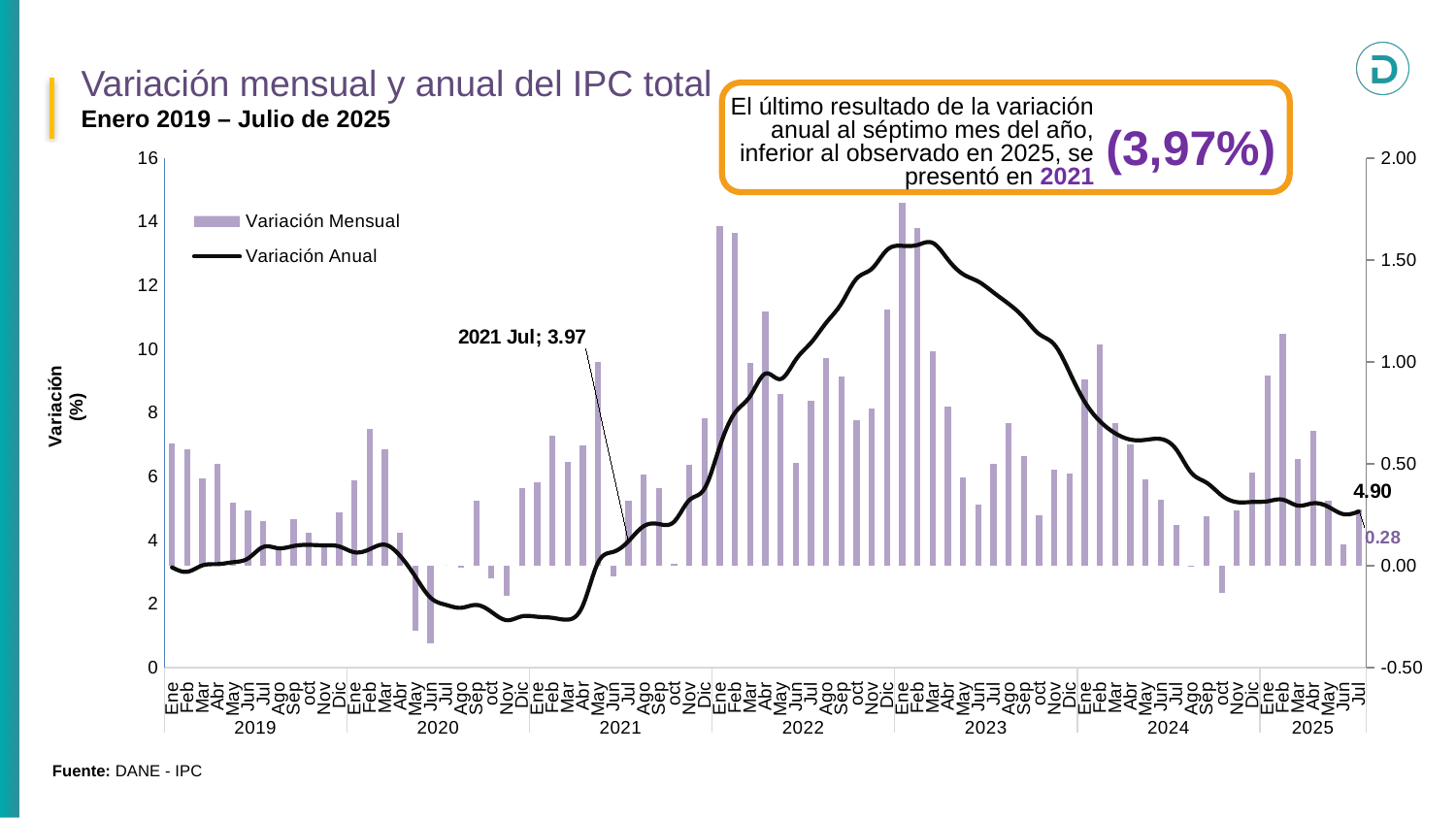

Variación mensual y anual del IPC total
Enero 2019 – Julio de 2025

El último resultado de la variación anual al séptimo mes del año, inferior al observado en 2025, se presentó en 2021
(3,97%)

### Chart

| Category | Variación Mensual | Variación Anual |
|---|---|---|
Fuente: DANE - IPC